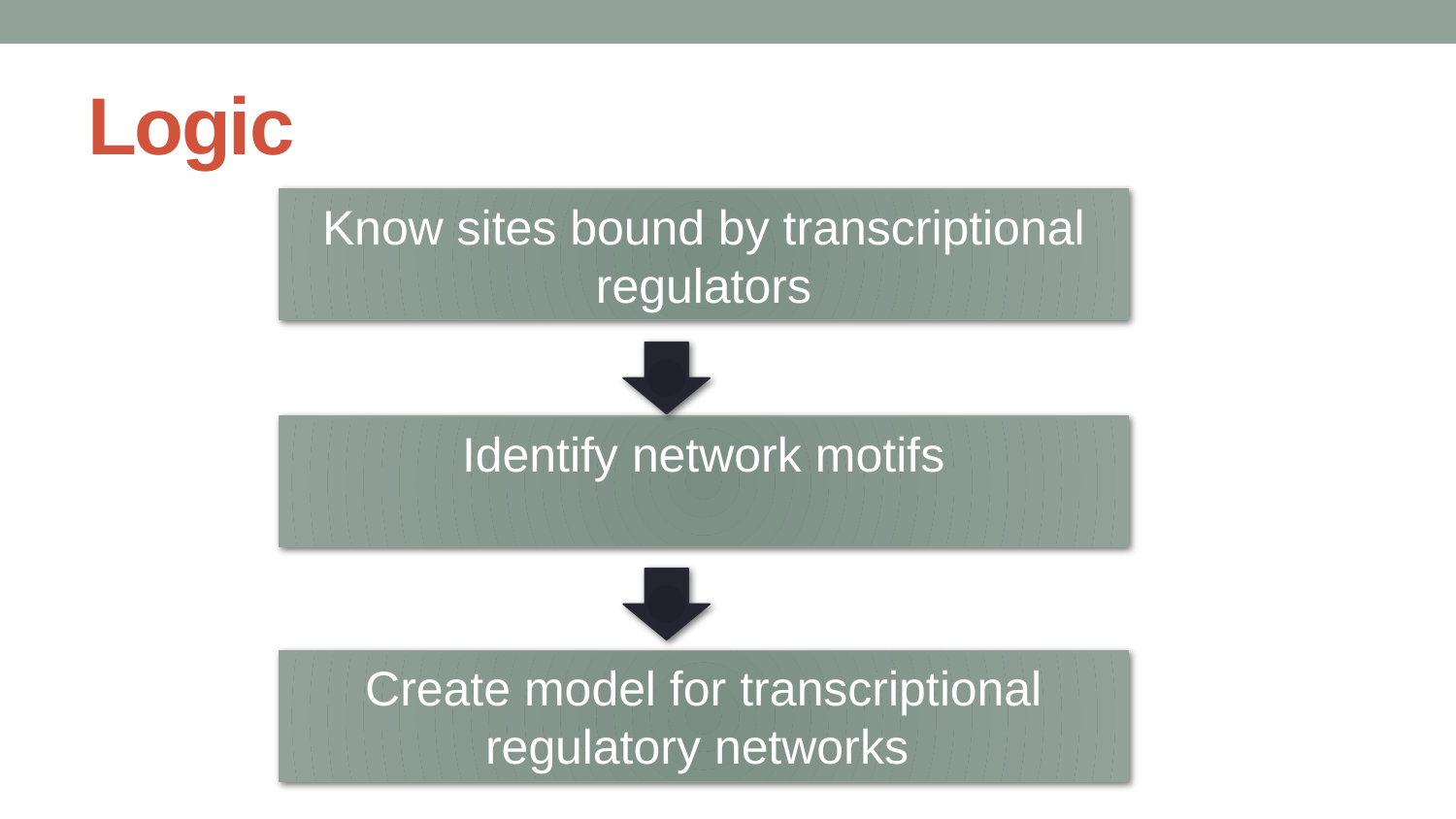

# Logic
Know sites bound by transcriptional regulators

Identify network motifs

Create model for transcriptional regulatory networks